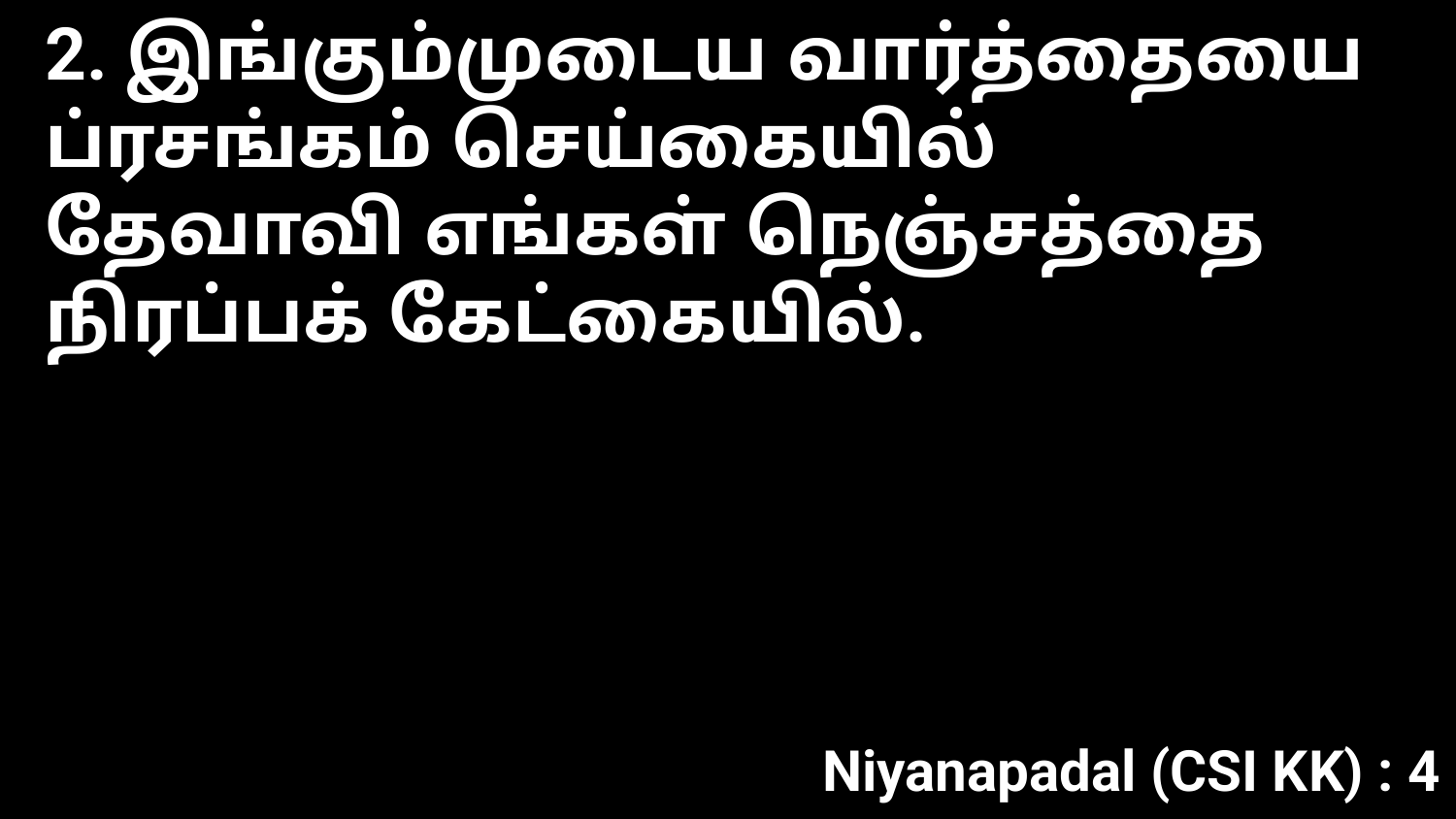

2. இங்கும்முடைய வார்த்தையை
ப்ரசங்கம் செய்கையில்
தேவாவி எங்கள் நெஞ்சத்தை
நிரப்பக் கேட்கையில்.

Niyanapadal (CSI KK) : 4